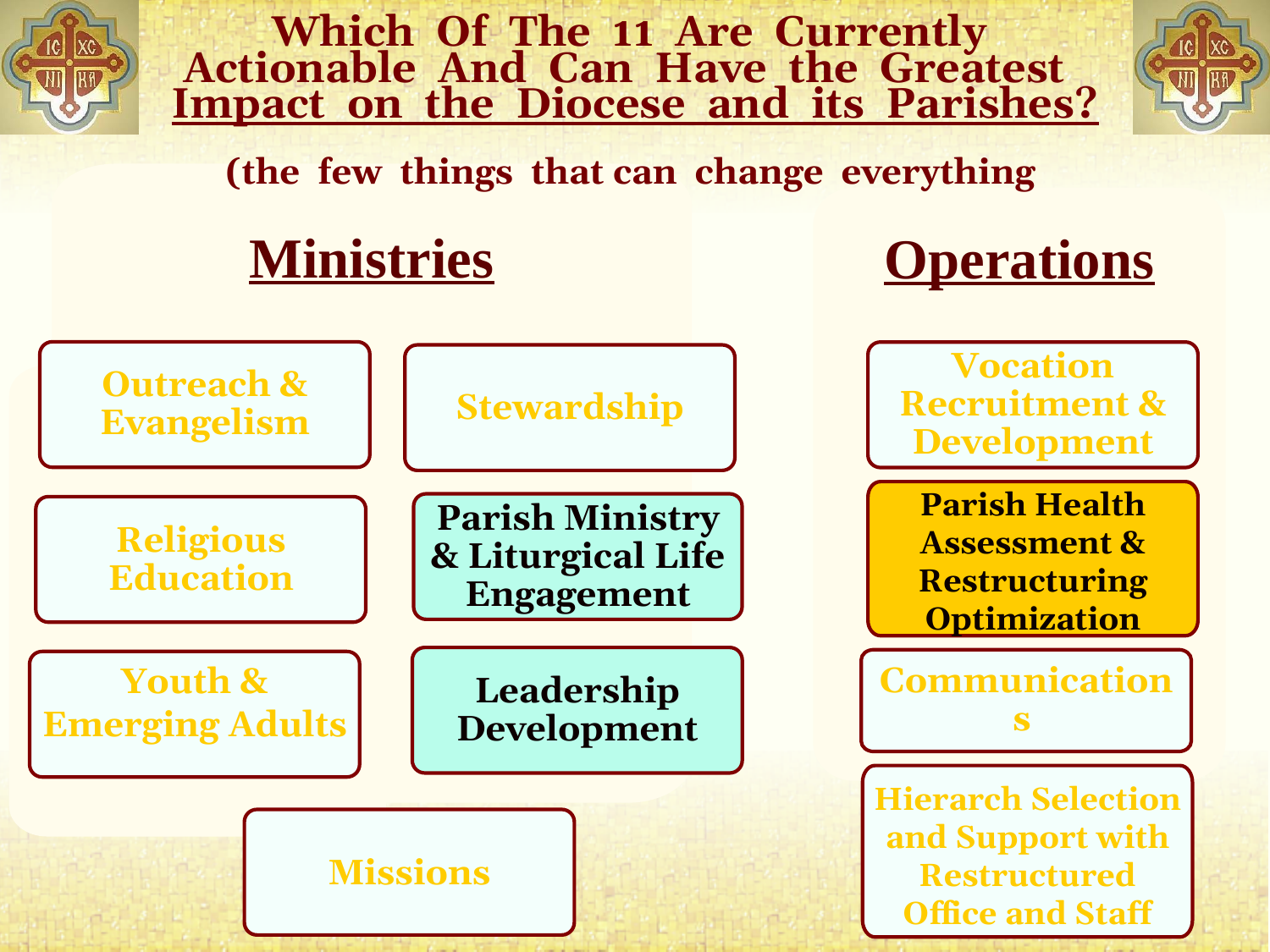

# Which  Of  The  11  Are  Currently  Actionable  And  Can  Have  the  Greatest   Impact  on  the  Diocese  and  its  Parishes? (the  few  things  that can  change  everything
Ministries
Outreach & Evangelism

Stewardship

Parish Ministry & Liturgical Life Engagement
Religious Education
Leadership Development
Youth & Emerging Adults

Missions

Operations
Vocation Recruitment & Development

Parish Health Assessment & Restructuring Optimization

Communications

Hierarch Selection and Support with Restructured Office and Staff